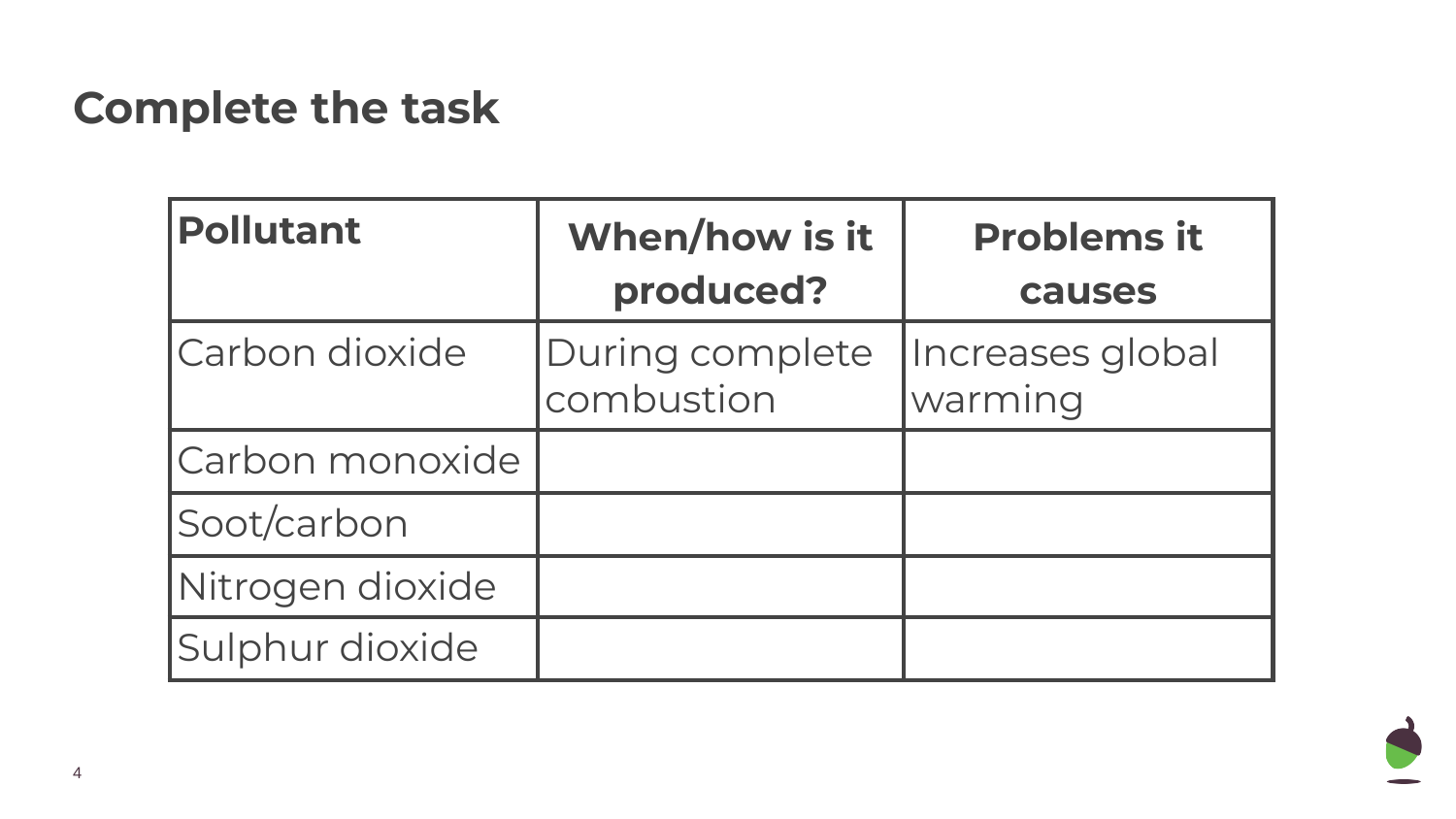

# Complete the task
| Pollutant | When/how is it produced? | Problems it causes |
| --- | --- | --- |
| Carbon dioxide | During complete combustion | Increases global warming |
| Carbon monoxide |  |  |
| Soot/carbon |  |  |
| Nitrogen dioxide |  |  |
| Sulphur dioxide |  |  |
4